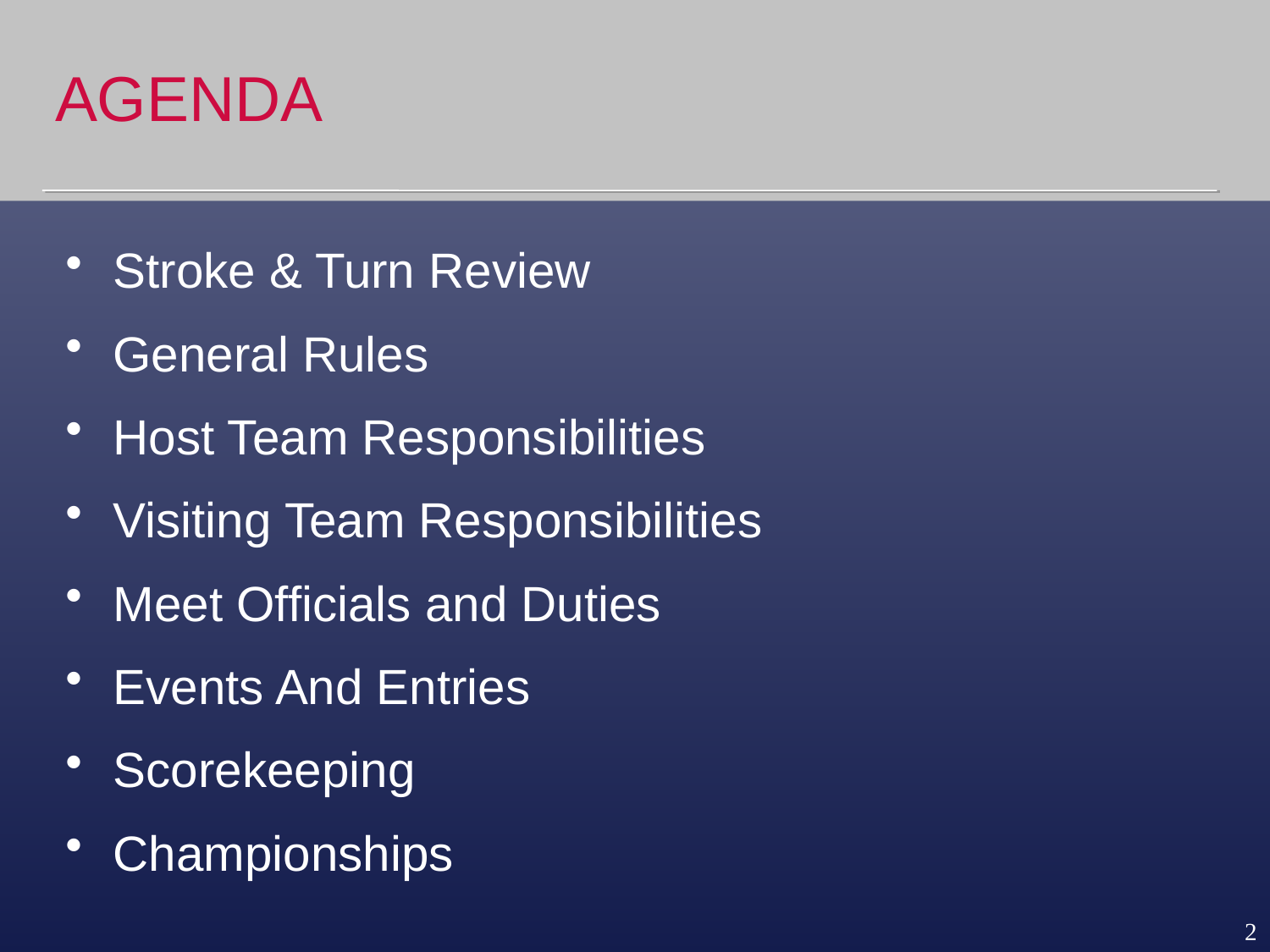

# AGENDA
Stroke & Turn Review
General Rules
Host Team Responsibilities
Visiting Team Responsibilities
Meet Officials and Duties
Events And Entries
Scorekeeping
Championships
2